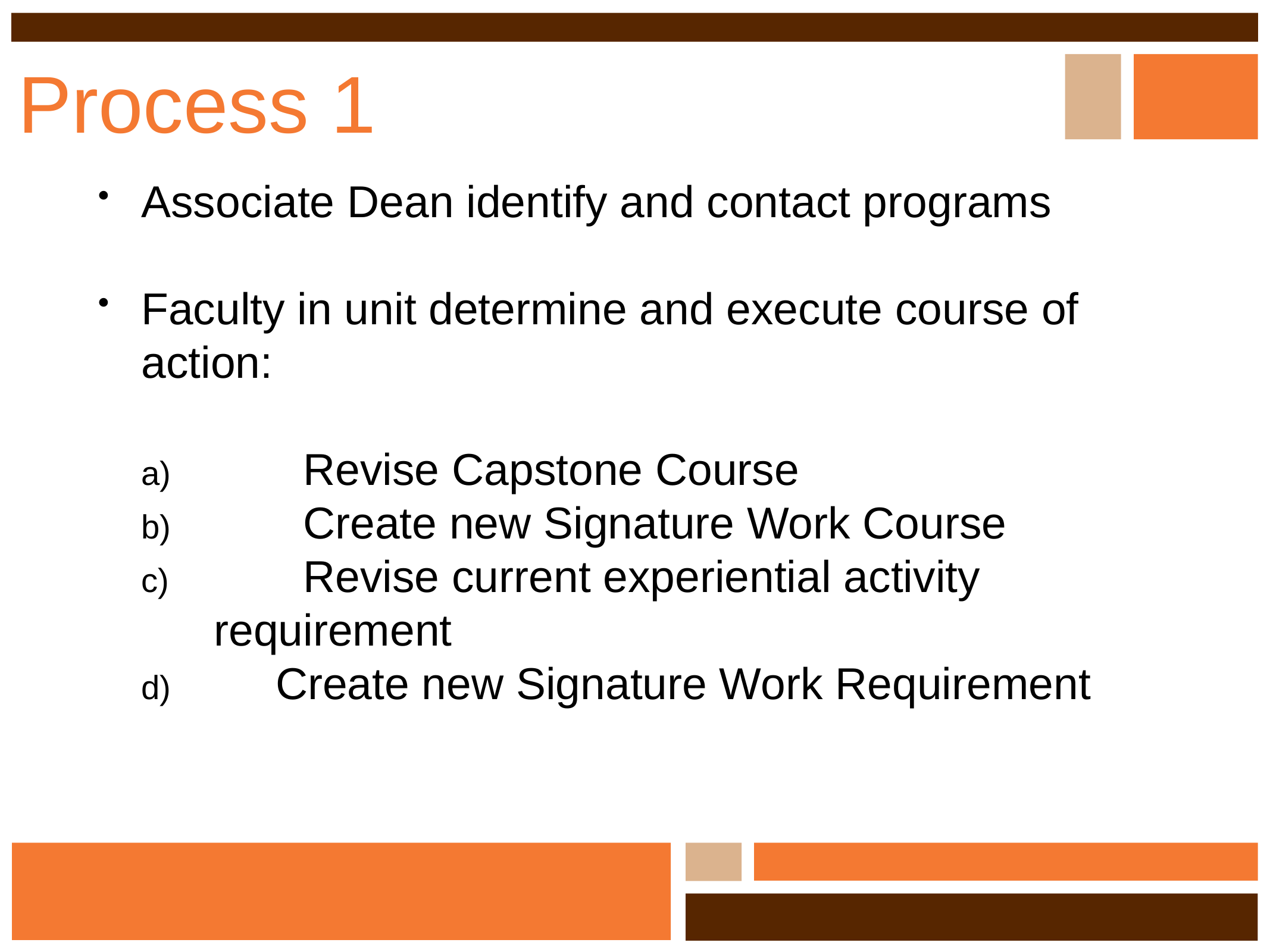

# Process 1
Associate Dean identify and contact programs

Faculty in unit determine and execute course of action:
	Revise Capstone Course
	Create new Signature Work Course
	Revise current experiential activity requirement
     Create new Signature Work Requirement